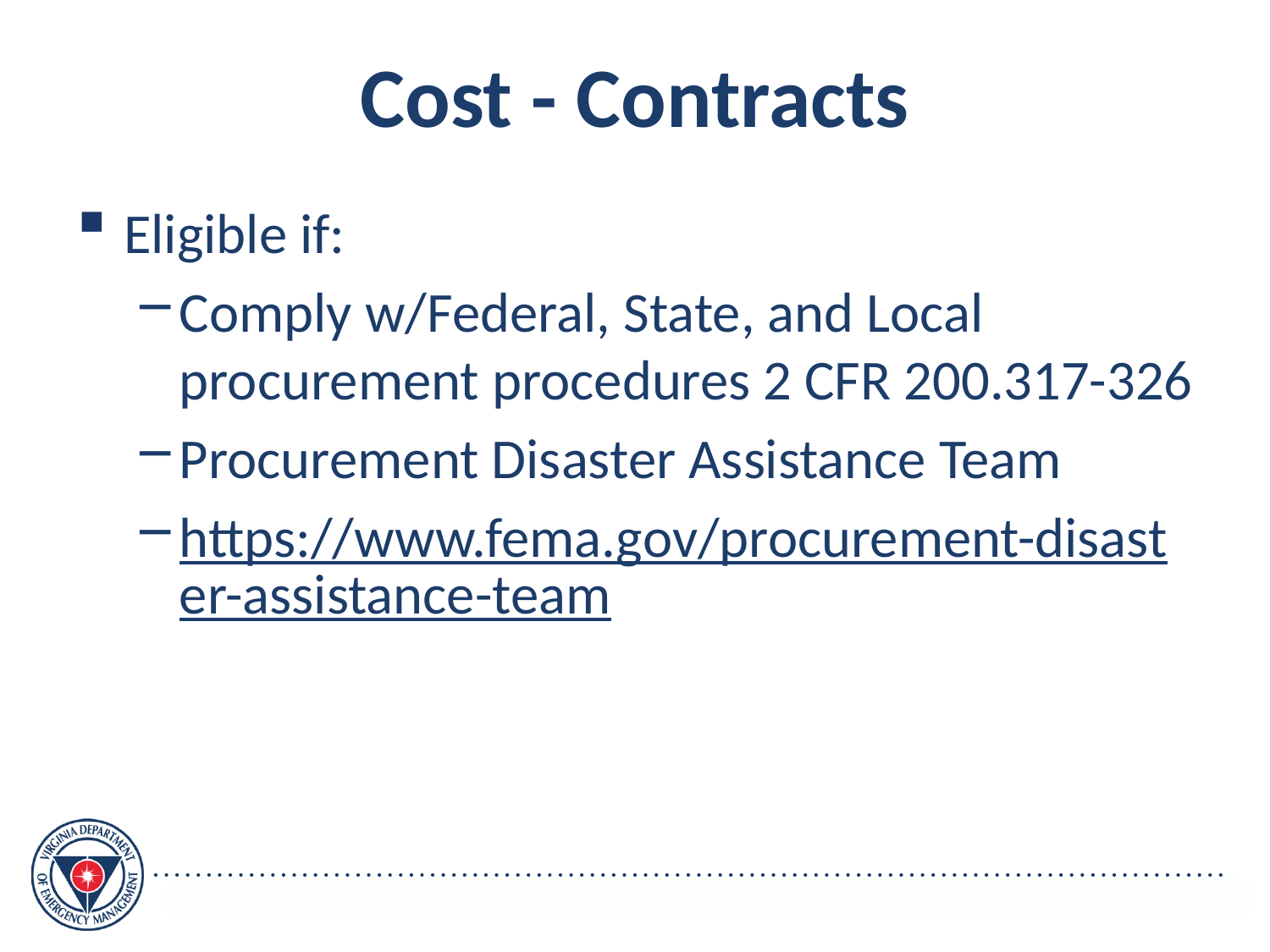

Cost - Contracts
Eligible if:
Comply w/Federal, State, and Local procurement procedures 2 CFR 200.317-326
Procurement Disaster Assistance Team
https://www.fema.gov/procurement-disaster-assistance-team